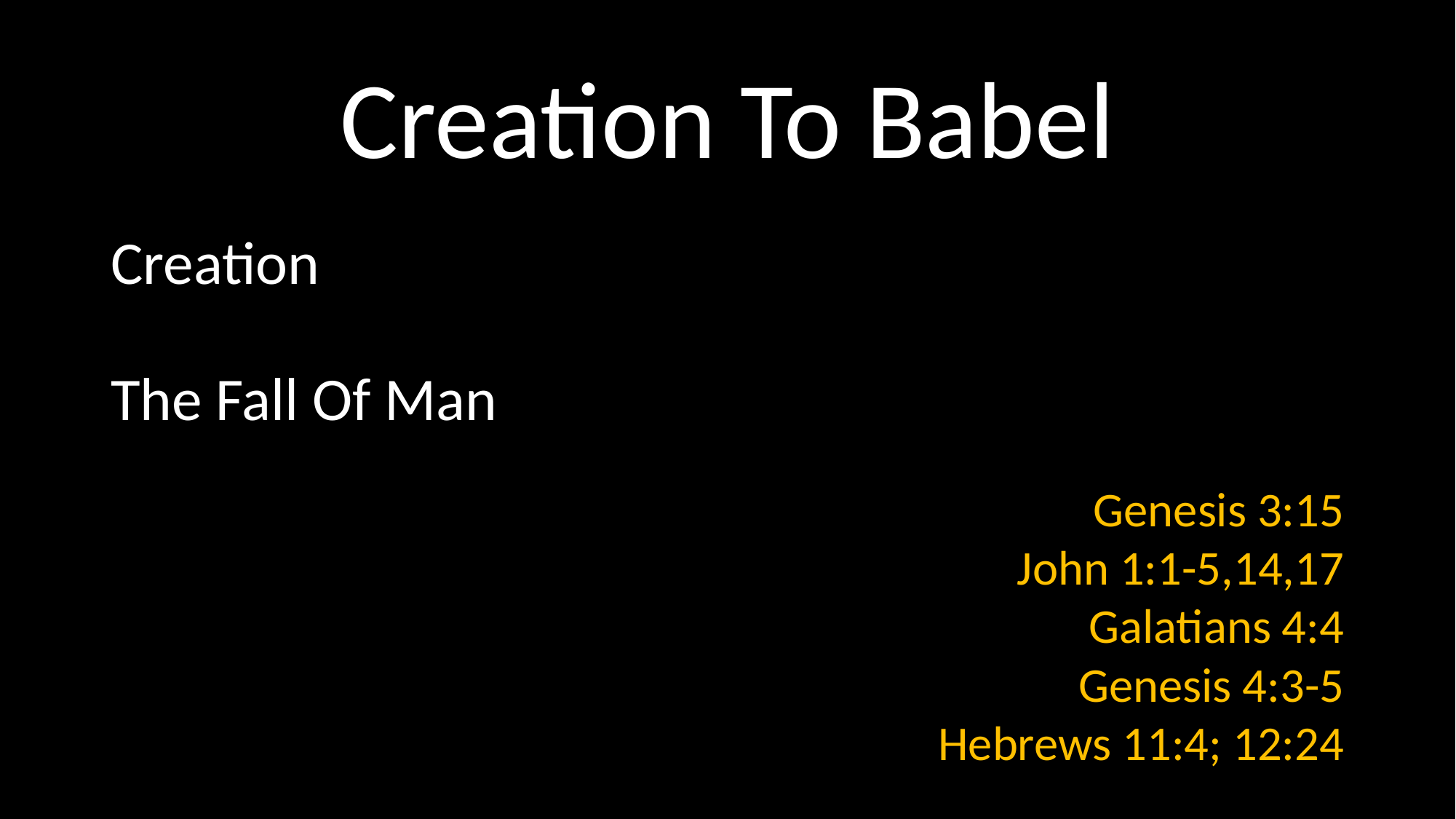

# Creation To Babel
Creation
The Fall Of Man
Genesis 3:15
John 1:1-5,14,17
Galatians 4:4
Genesis 4:3-5
Hebrews 11:4; 12:24